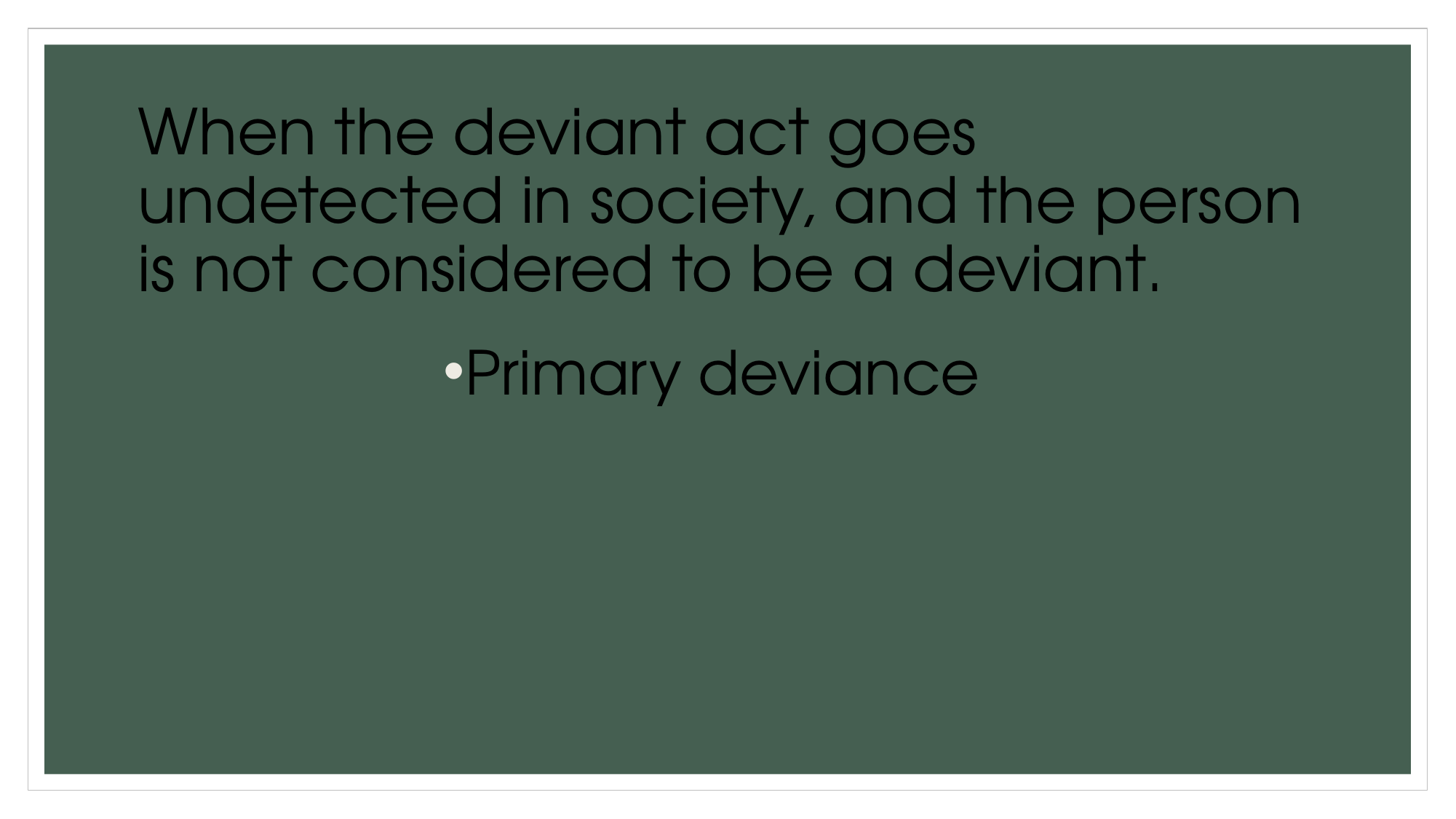

# When the deviant act goes undetected in society, and the person is not considered to be a deviant.
Primary deviance